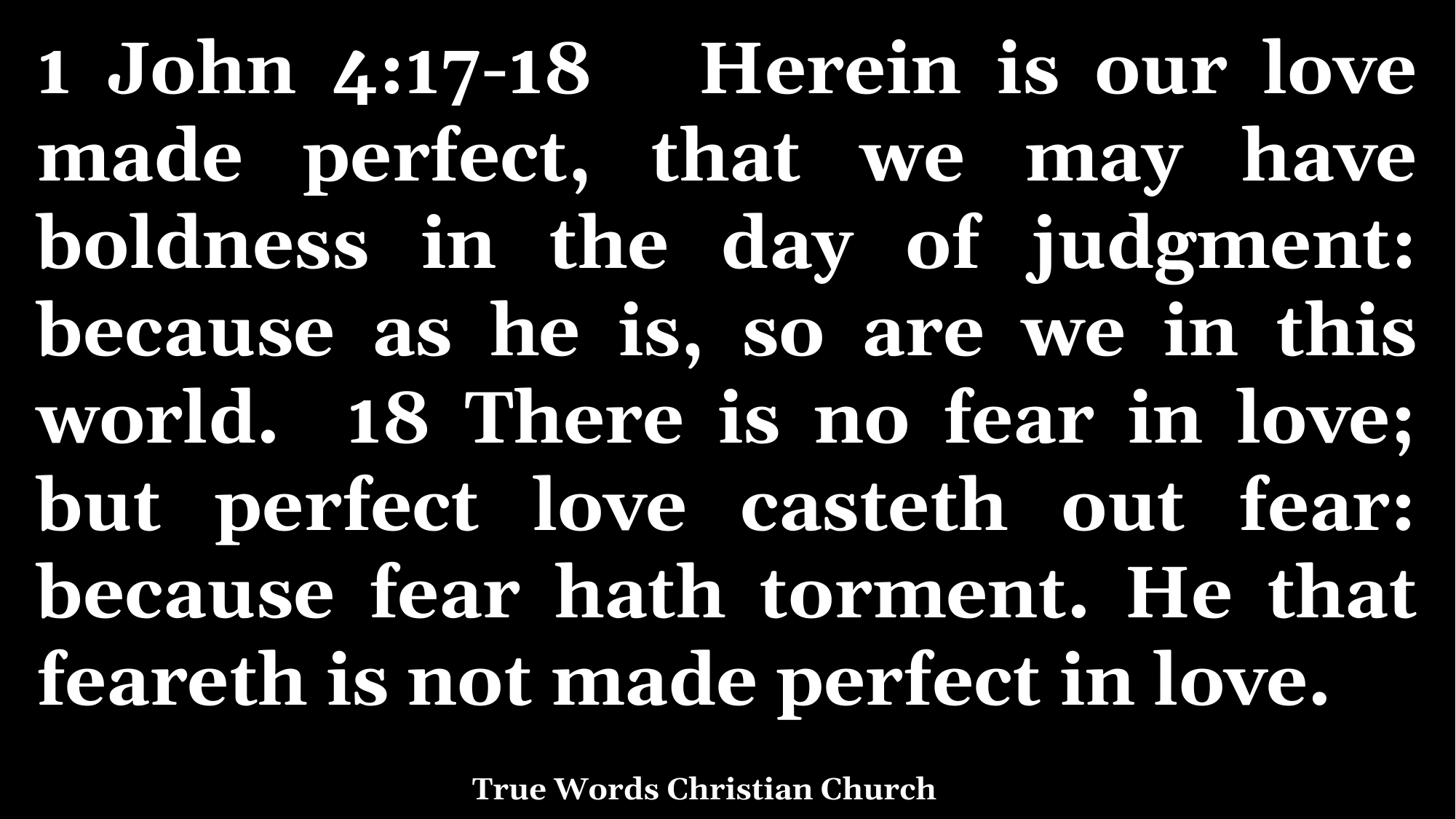

1 John 4:17-18   Herein is our love made perfect, that we may have boldness in the day of judgment: because as he is, so are we in this world.  18 There is no fear in love; but perfect love casteth out fear: because fear hath torment. He that feareth is not made perfect in love.
True Words Christian Church